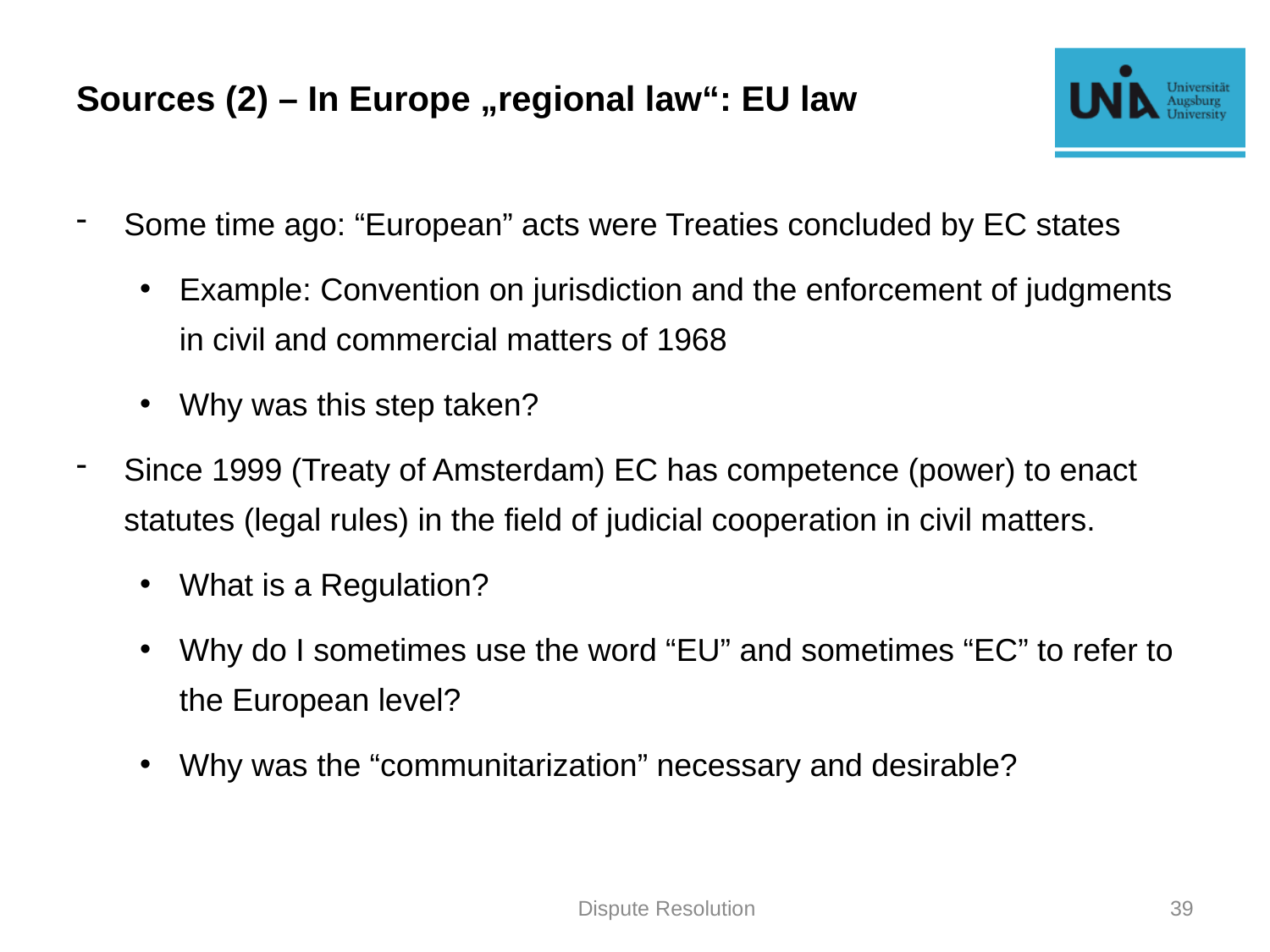

# Sources (2) – In Europe „regional law“: EU law
Some time ago: “European” acts were Treaties concluded by EC states
Example: Convention on jurisdiction and the enforcement of judgments in civil and commercial matters of 1968
Why was this step taken?
Since 1999 (Treaty of Amsterdam) EC has competence (power) to enact statutes (legal rules) in the field of judicial cooperation in civil matters.
What is a Regulation?
Why do I sometimes use the word “EU” and sometimes “EC” to refer to the European level?
Why was the “communitarization” necessary and desirable?
Dispute Resolution
39